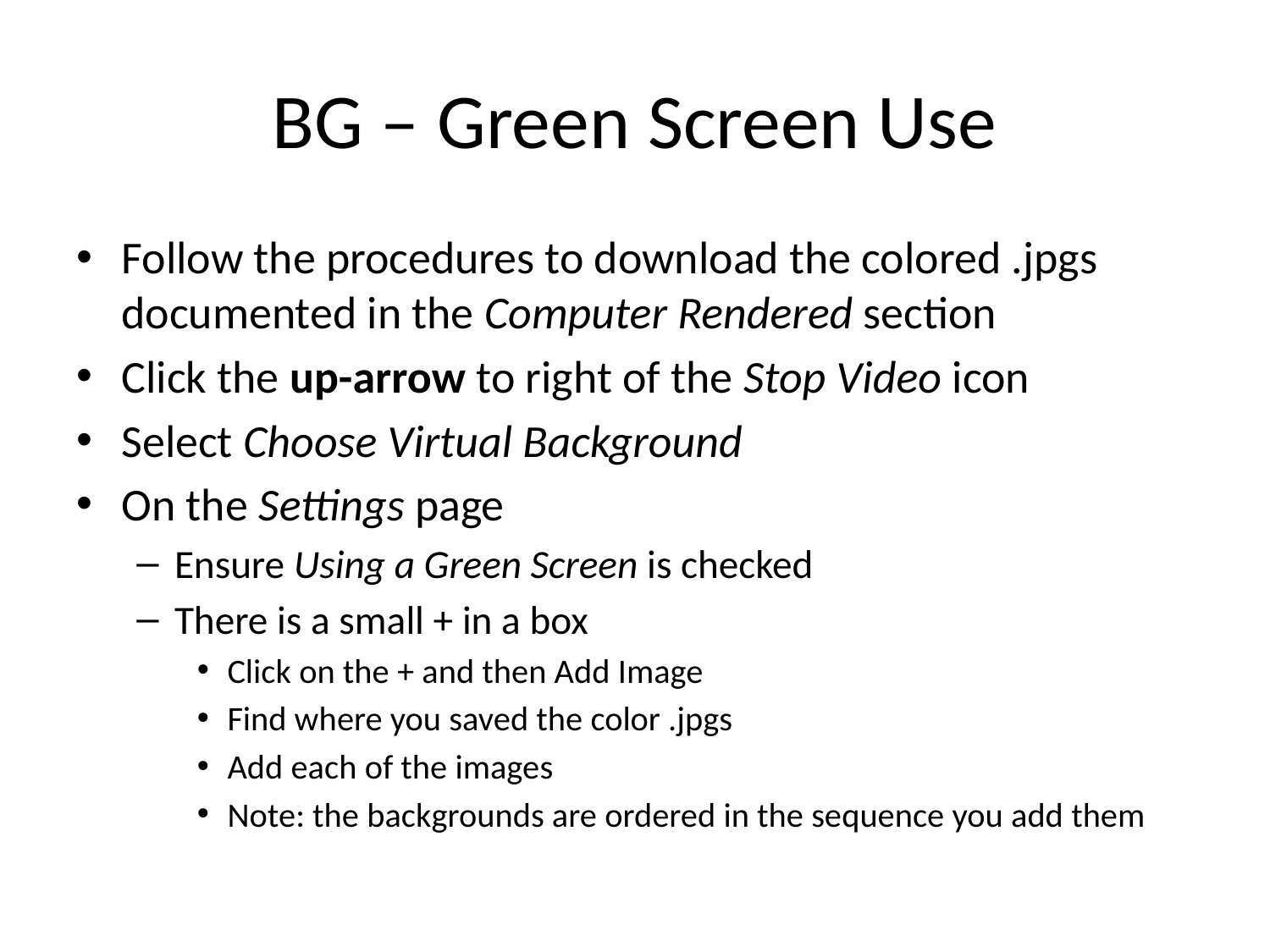

# BG – Green Screen Use
Follow the procedures to download the colored .jpgs documented in the Computer Rendered section
Click the up-arrow to right of the Stop Video icon
Select Choose Virtual Background
On the Settings page
Ensure Using a Green Screen is checked
There is a small + in a box
Click on the + and then Add Image
Find where you saved the color .jpgs
Add each of the images
Note: the backgrounds are ordered in the sequence you add them